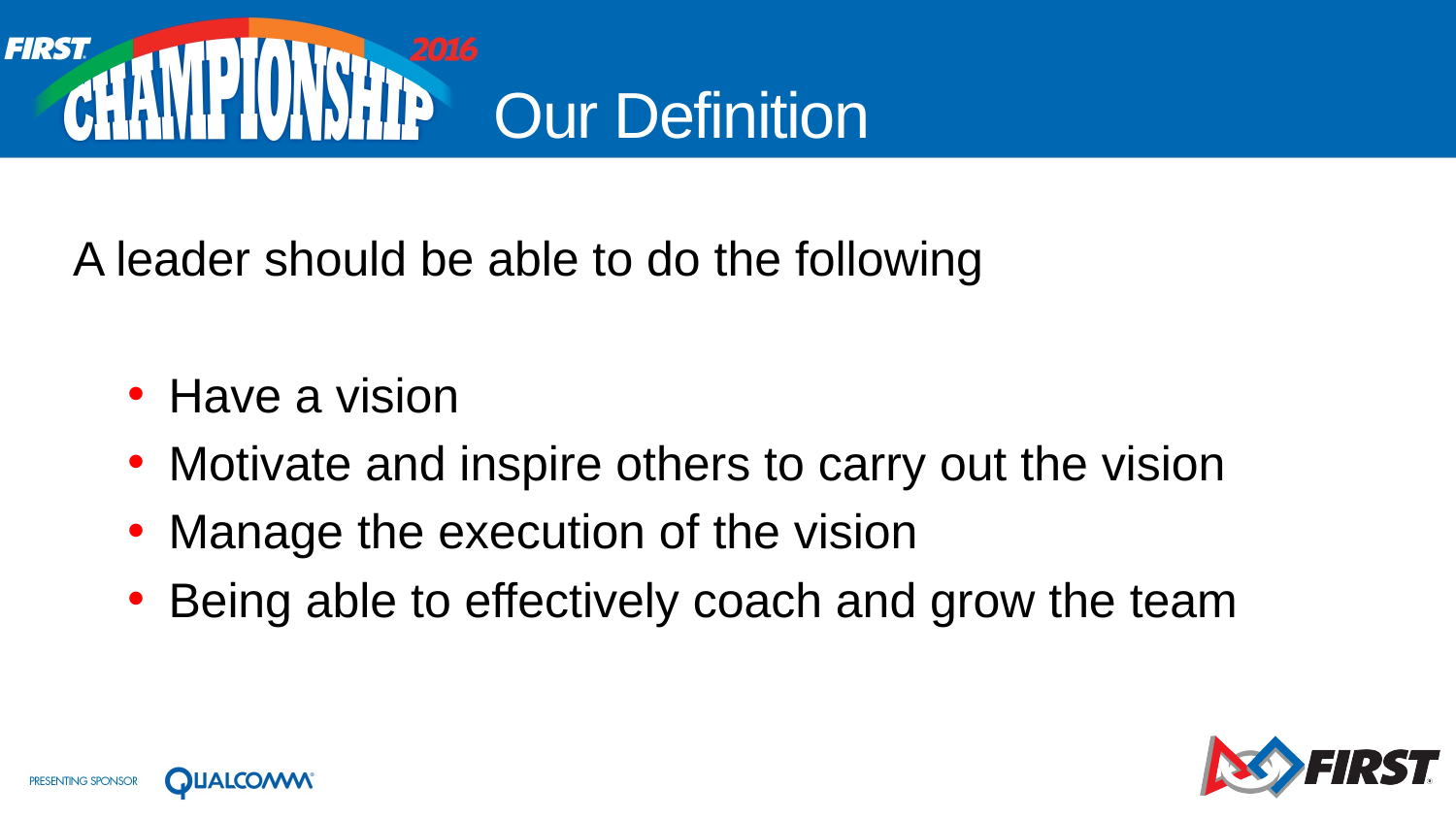

# Our Definition
A leader should be able to do the following

Have a vision
Motivate and inspire others to carry out the vision
Manage the execution of the vision
Being able to effectively coach and grow the team